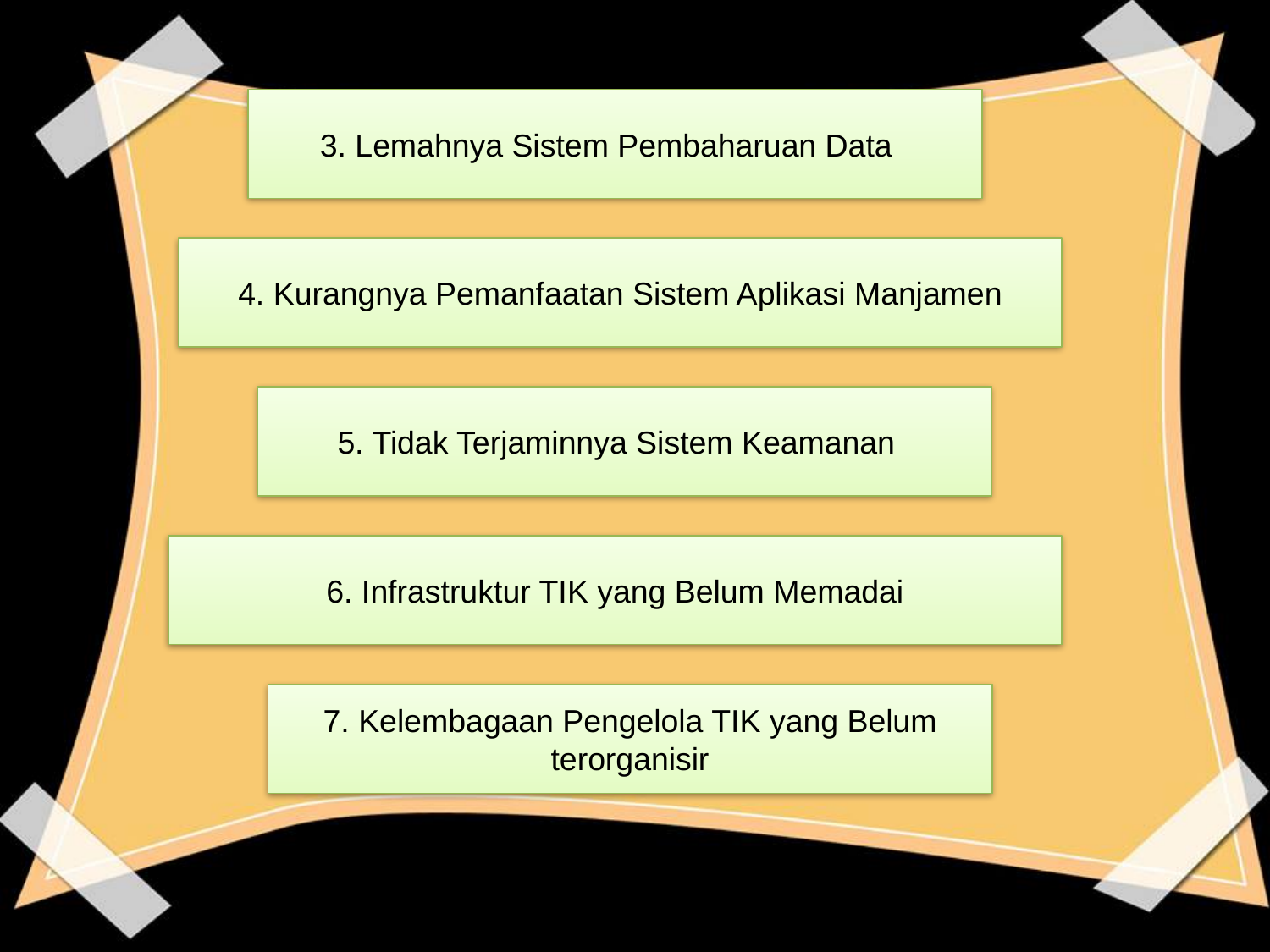

3. Lemahnya Sistem Pembaharuan Data
4. Kurangnya Pemanfaatan Sistem Aplikasi Manjamen
5. Tidak Terjaminnya Sistem Keamanan
6. Infrastruktur TIK yang Belum Memadai
7. Kelembagaan Pengelola TIK yang Belum terorganisir